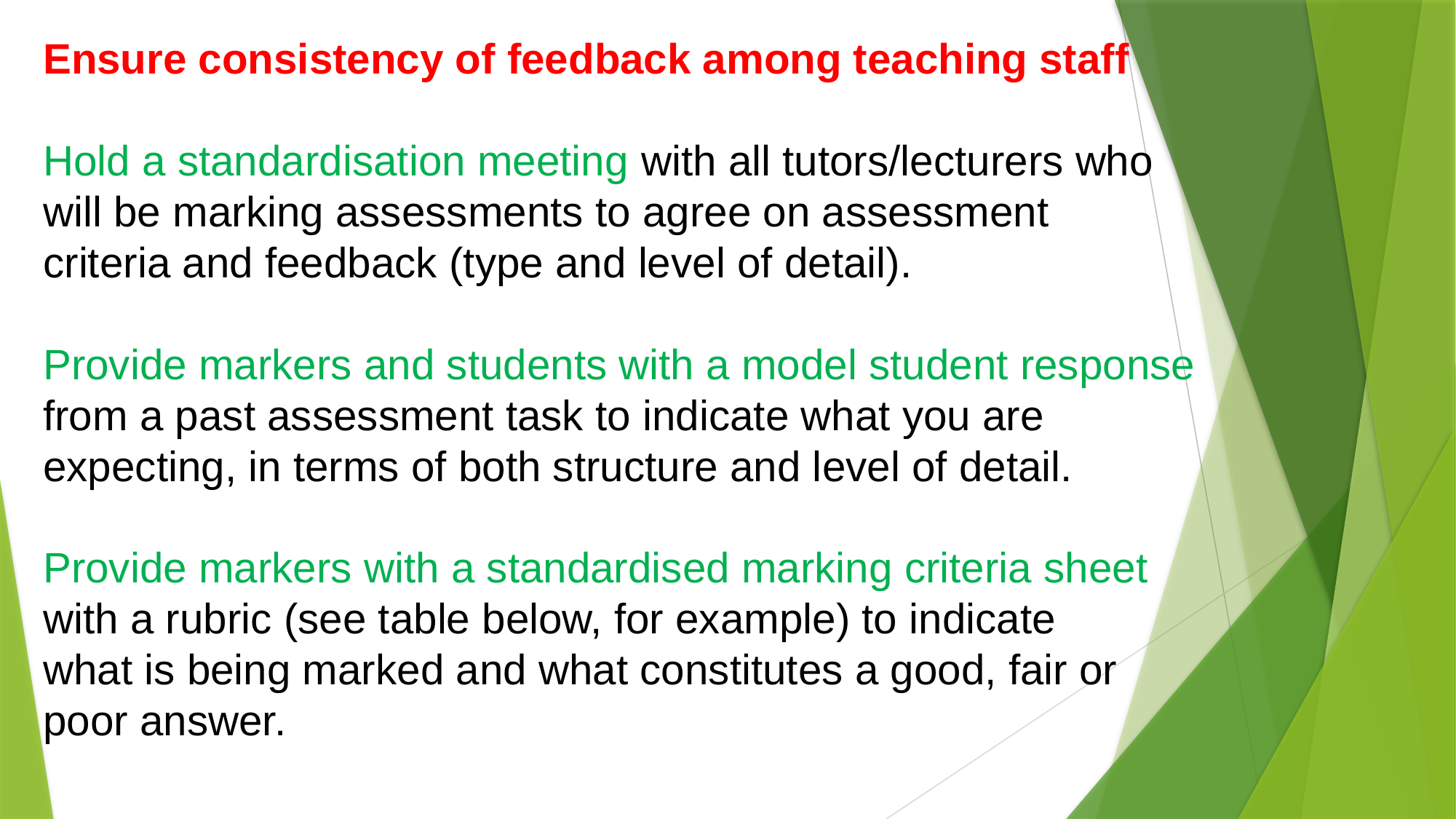

Ensure consistency of feedback among teaching staff

Hold a standardisation meeting with all tutors/lecturers who will be marking assessments to agree on assessment
criteria and feedback (type and level of detail).

Provide markers and students with a model student response from a past assessment task to indicate what you are expecting, in terms of both structure and level of detail.

Provide markers with a standardised marking criteria sheet with a rubric (see table below, for example) to indicate
what is being marked and what constitutes a good, fair or poor answer.